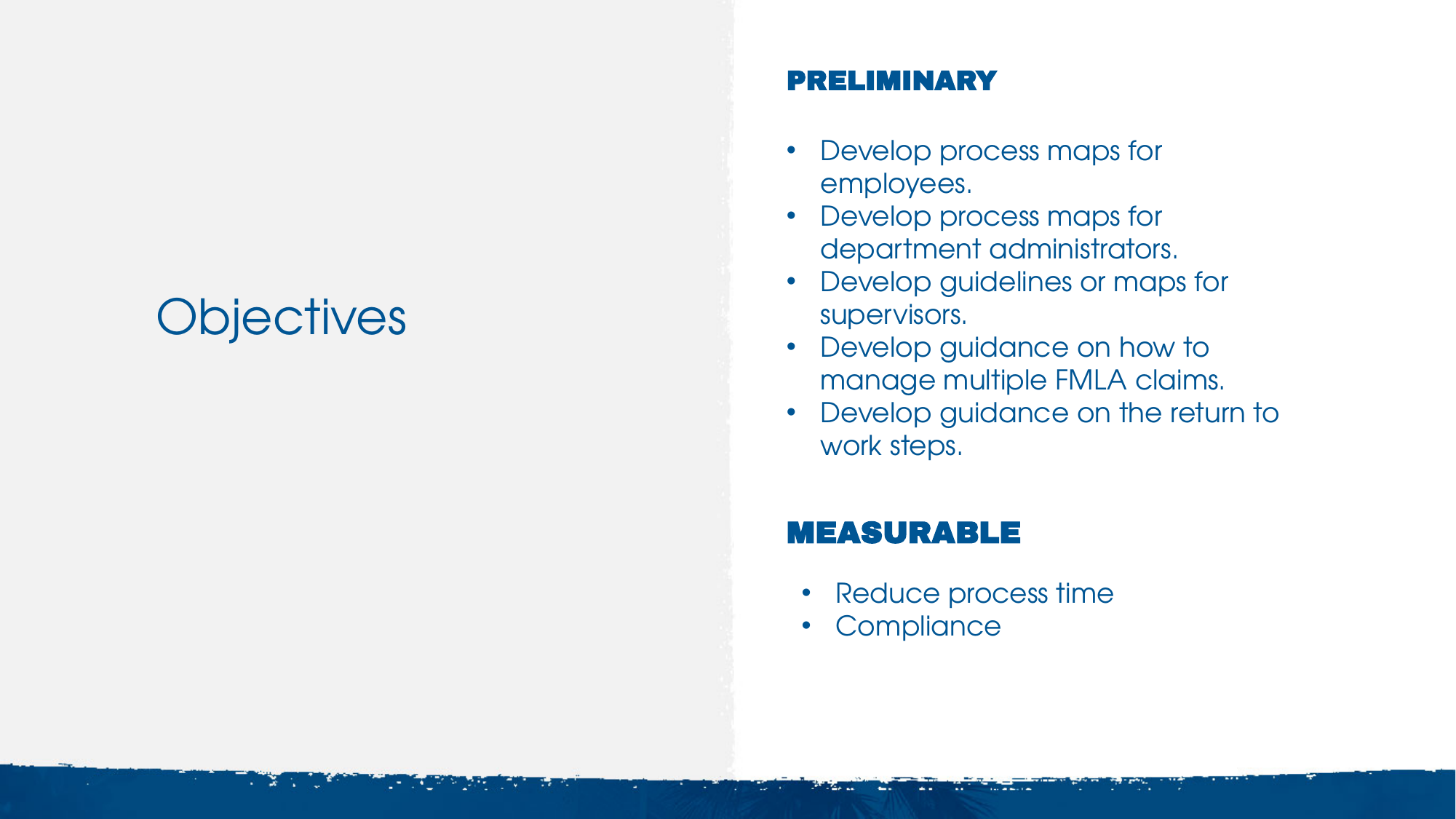

Preliminary
Develop process maps for employees.
Develop process maps for department administrators.
Develop guidelines or maps for supervisors.
Develop guidance on how to manage multiple FMLA claims.
Develop guidance on the return to work steps.

Objectives
Measurable
Reduce process time
Compliance